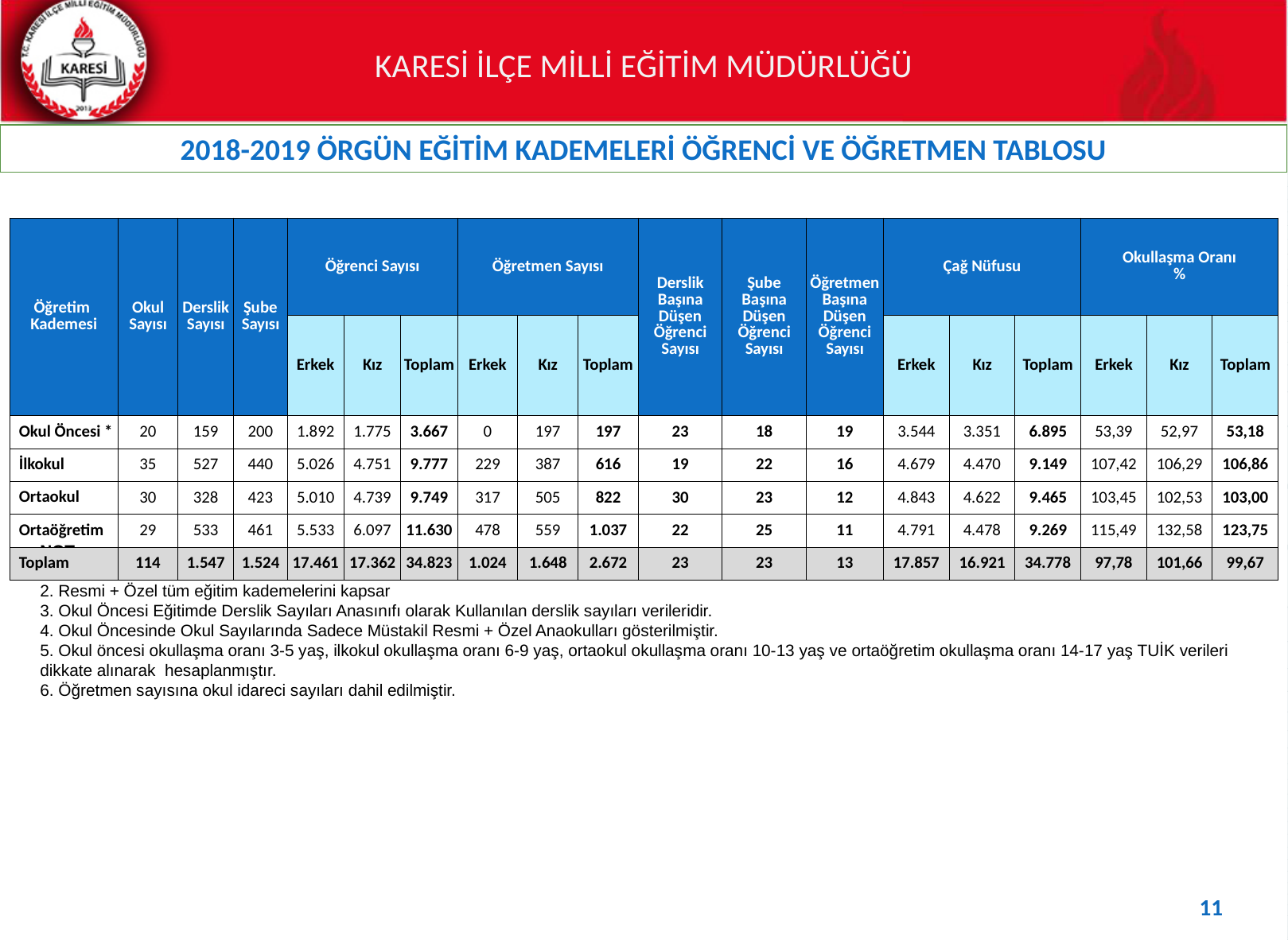

2018-2019 ÖRGÜN EĞİTİM KADEMELERİ ÖĞRENCİ VE ÖĞRETMEN TABLOSU
| Öğretim Kademesi | Okul Sayısı | Derslik Sayısı | Şube Sayısı | Öğrenci Sayısı |  |  | Öğretmen Sayısı |  |  | Derslik Başına Düşen Öğrenci Sayısı | Şube Başına Düşen Öğrenci Sayısı | Öğretmen Başına Düşen Öğrenci Sayısı | Çağ Nüfusu |  |  | Okullaşma Oranı % |  |  |
| --- | --- | --- | --- | --- | --- | --- | --- | --- | --- | --- | --- | --- | --- | --- | --- | --- | --- | --- |
|  |  |  |  | Erkek | Kız | Toplam | Erkek | Kız | Toplam |  |  |  | Erkek | Kız | Toplam | Erkek | Kız | Toplam |
| Okul Öncesi \* | 20 | 159 | 200 | 1.892 | 1.775 | 3.667 | 0 | 197 | 197 | 23 | 18 | 19 | 3.544 | 3.351 | 6.895 | 53,39 | 52,97 | 53,18 |
| İlkokul | 35 | 527 | 440 | 5.026 | 4.751 | 9.777 | 229 | 387 | 616 | 19 | 22 | 16 | 4.679 | 4.470 | 9.149 | 107,42 | 106,29 | 106,86 |
| Ortaokul | 30 | 328 | 423 | 5.010 | 4.739 | 9.749 | 317 | 505 | 822 | 30 | 23 | 12 | 4.843 | 4.622 | 9.465 | 103,45 | 102,53 | 103,00 |
| Ortaöğretim | 29 | 533 | 461 | 5.533 | 6.097 | 11.630 | 478 | 559 | 1.037 | 22 | 25 | 11 | 4.791 | 4.478 | 9.269 | 115,49 | 132,58 | 123,75 |
| Toplam | 114 | 1.547 | 1.524 | 17.461 | 17.362 | 34.823 | 1.024 | 1.648 | 2.672 | 23 | 23 | 13 | 17.857 | 16.921 | 34.778 | 97,78 | 101,66 | 99,67 |
NOT:
1. Sayısal veriler 05.02.2019 tarihli MEİS Modülü verileridir. 2018 TÜİK çağ nüfusları verileri kullanılmıştır.
2. Resmi + Özel tüm eğitim kademelerini kapsar
3. Okul Öncesi Eğitimde Derslik Sayıları Anasınıfı olarak Kullanılan derslik sayıları verileridir.
4. Okul Öncesinde Okul Sayılarında Sadece Müstakil Resmi + Özel Anaokulları gösterilmiştir.
5. Okul öncesi okullaşma oranı 3-5 yaş, ilkokul okullaşma oranı 6-9 yaş, ortaokul okullaşma oranı 10-13 yaş ve ortaöğretim okullaşma oranı 14-17 yaş TUİK verileri
dikkate alınarak  hesaplanmıştır.
6. Öğretmen sayısına okul idareci sayıları dahil edilmiştir.

11